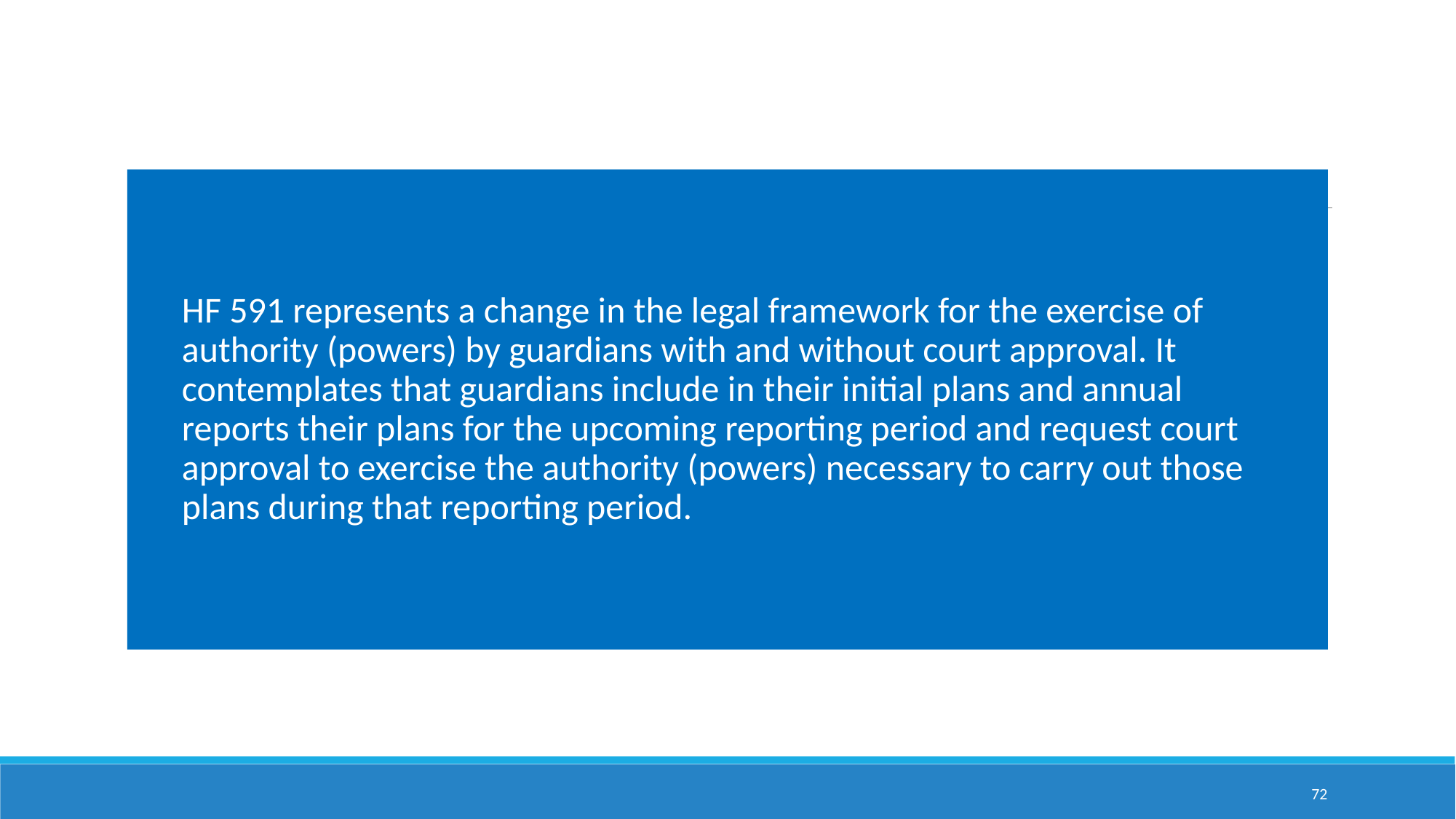

#
HF 591 represents a change in the legal framework for the exercise of authority (powers) by guardians with and without court approval. It contemplates that guardians include in their initial plans and annual reports their plans for the upcoming reporting period and request court approval to exercise the authority (powers) necessary to carry out those plans during that reporting period.
72